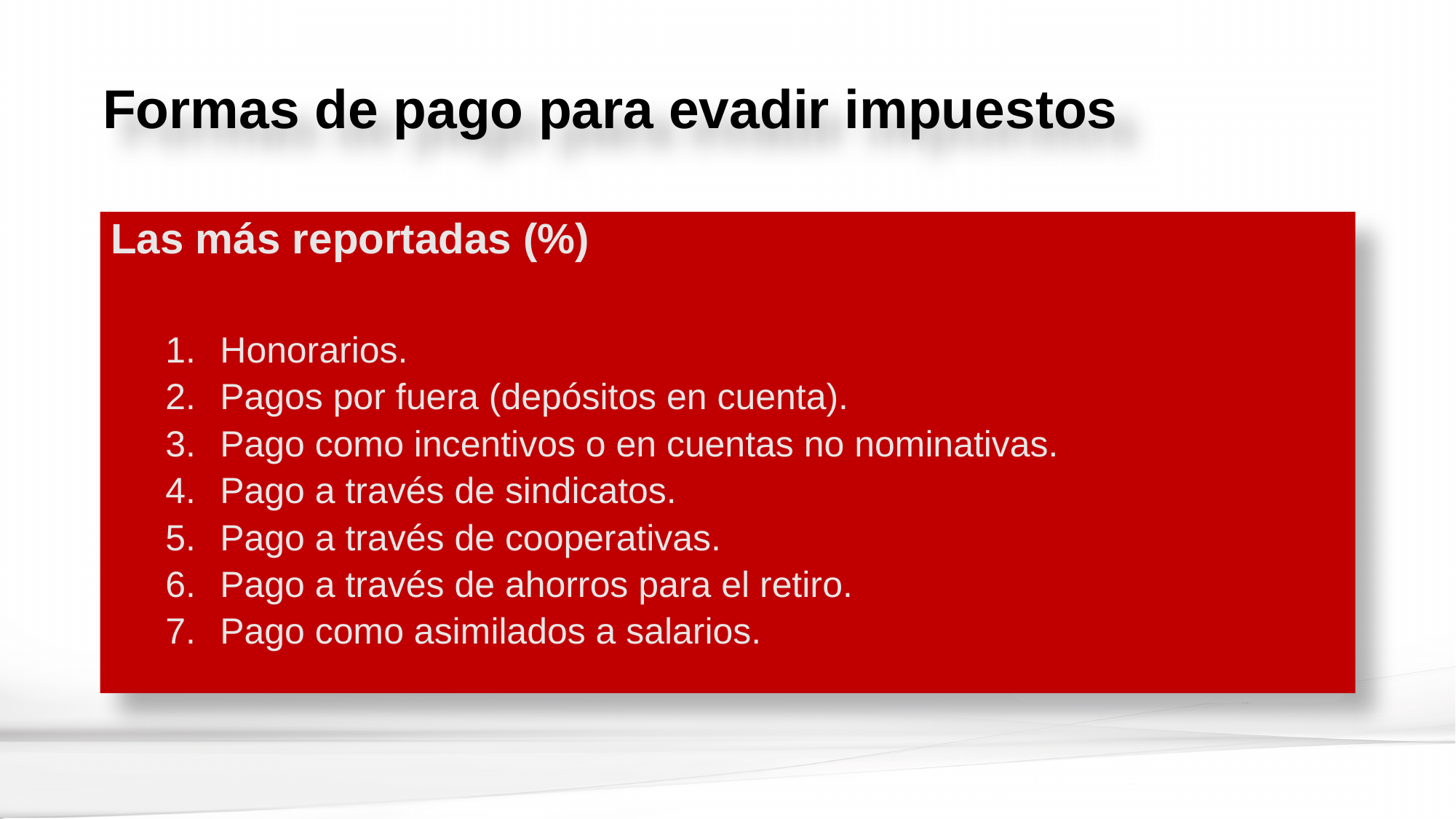

Formas de pago para evadir impuestos
Las más reportadas (%)

Honorarios.
Pagos por fuera (depósitos en cuenta).
Pago como incentivos o en cuentas no nominativas.
Pago a través de sindicatos.
Pago a través de cooperativas.
Pago a través de ahorros para el retiro.
Pago como asimilados a salarios.